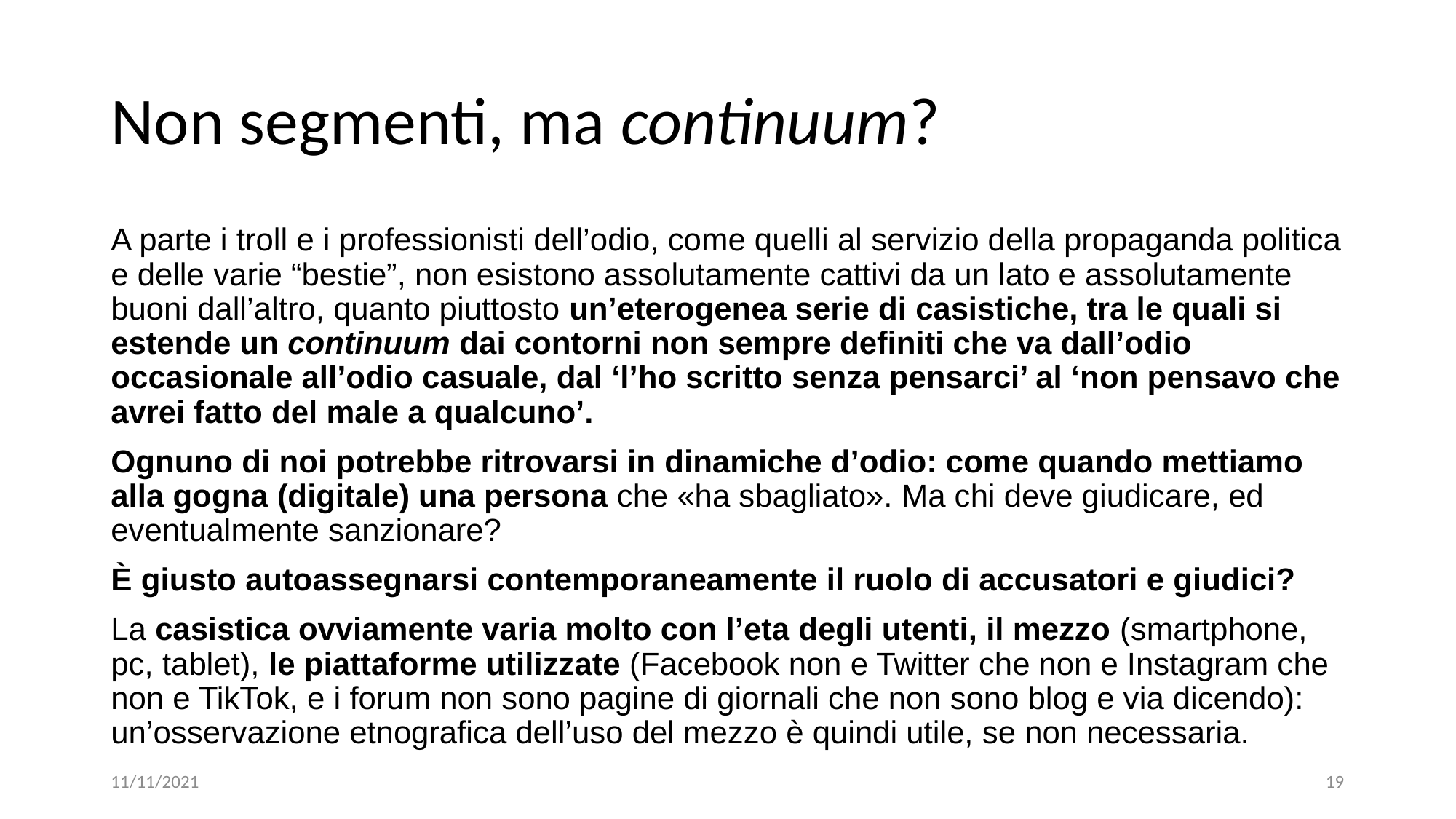

# Non segmenti, ma continuum?
A parte i troll e i professionisti dell’odio, come quelli al servizio della propaganda politica e delle varie “bestie”, non esistono assolutamente cattivi da un lato e assolutamente buoni dall’altro, quanto piuttosto un’eterogenea serie di casistiche, tra le quali si estende un continuum dai contorni non sempre definiti che va dall’odio occasionale all’odio casuale, dal ‘l’ho scritto senza pensarci’ al ‘non pensavo che avrei fatto del male a qualcuno’.
Ognuno di noi potrebbe ritrovarsi in dinamiche d’odio: come quando mettiamo alla gogna (digitale) una persona che «ha sbagliato». Ma chi deve giudicare, ed eventualmente sanzionare?
È giusto autoassegnarsi contemporaneamente il ruolo di accusatori e giudici?
La casistica ovviamente varia molto con l’eta degli utenti, il mezzo (smartphone, pc, tablet), le piattaforme utilizzate (Facebook non e Twitter che non e Instagram che non e TikTok, e i forum non sono pagine di giornali che non sono blog e via dicendo): un’osservazione etnografica dell’uso del mezzo è quindi utile, se non necessaria.
11/11/2021
19